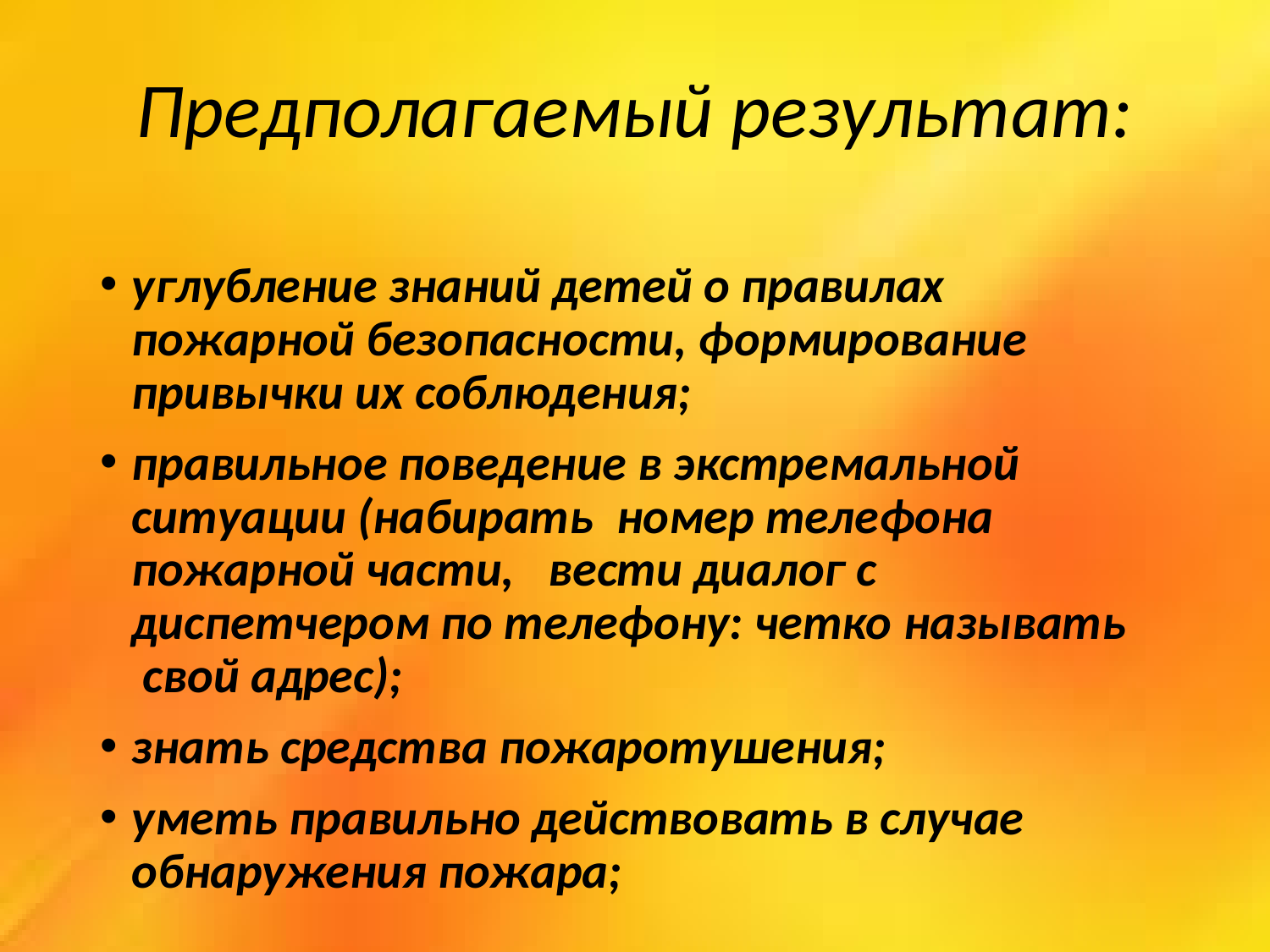

# Предполагаемый результат:
углубление знаний детей о правилах пожарной безопасности, формирование привычки их соблюдения;
правильное поведение в экстремальной ситуации (набирать  номер телефона пожарной части,   вести диалог с диспетчером по телефону: четко называть  свой адрес);
знать средства пожаротушения;
уметь правильно действовать в случае обнаружения пожара;